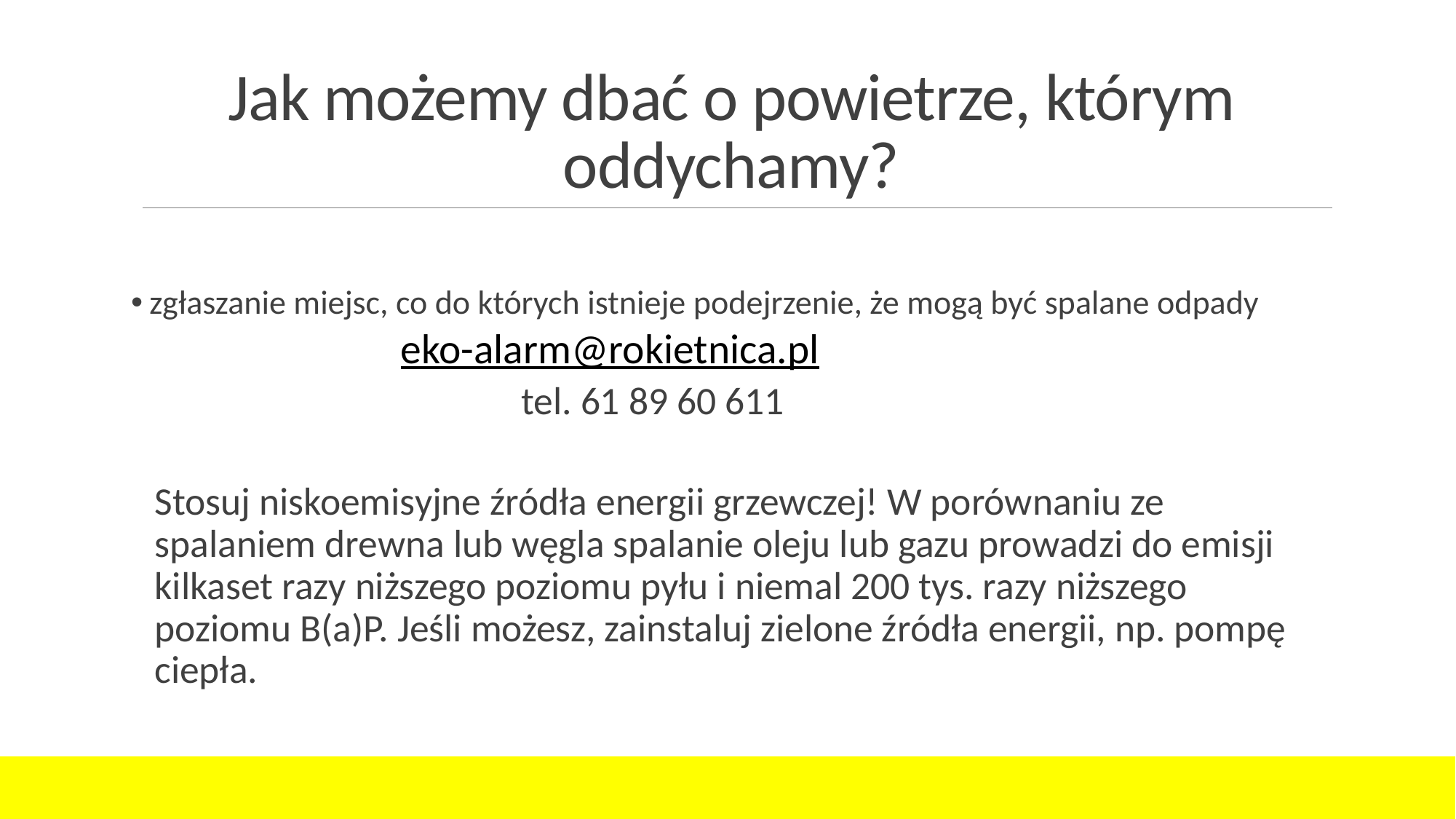

# Jak możemy dbać o powietrze, którym oddychamy?

 zgłaszanie miejsc, co do których istnieje podejrzenie, że mogą być spalane odpady
                          eko-alarm@rokietnica.pl
                                          tel. 61 89 60 611

Stosuj niskoemisyjne źródła energii grzewczej! W porównaniu ze spalaniem drewna lub węgla spalanie oleju lub gazu prowadzi do emisji kilkaset razy niższego poziomu pyłu i niemal 200 tys. razy niższego poziomu B(a)P. Jeśli możesz, zainstaluj zielone źródła energii, np. pompę ciepła.